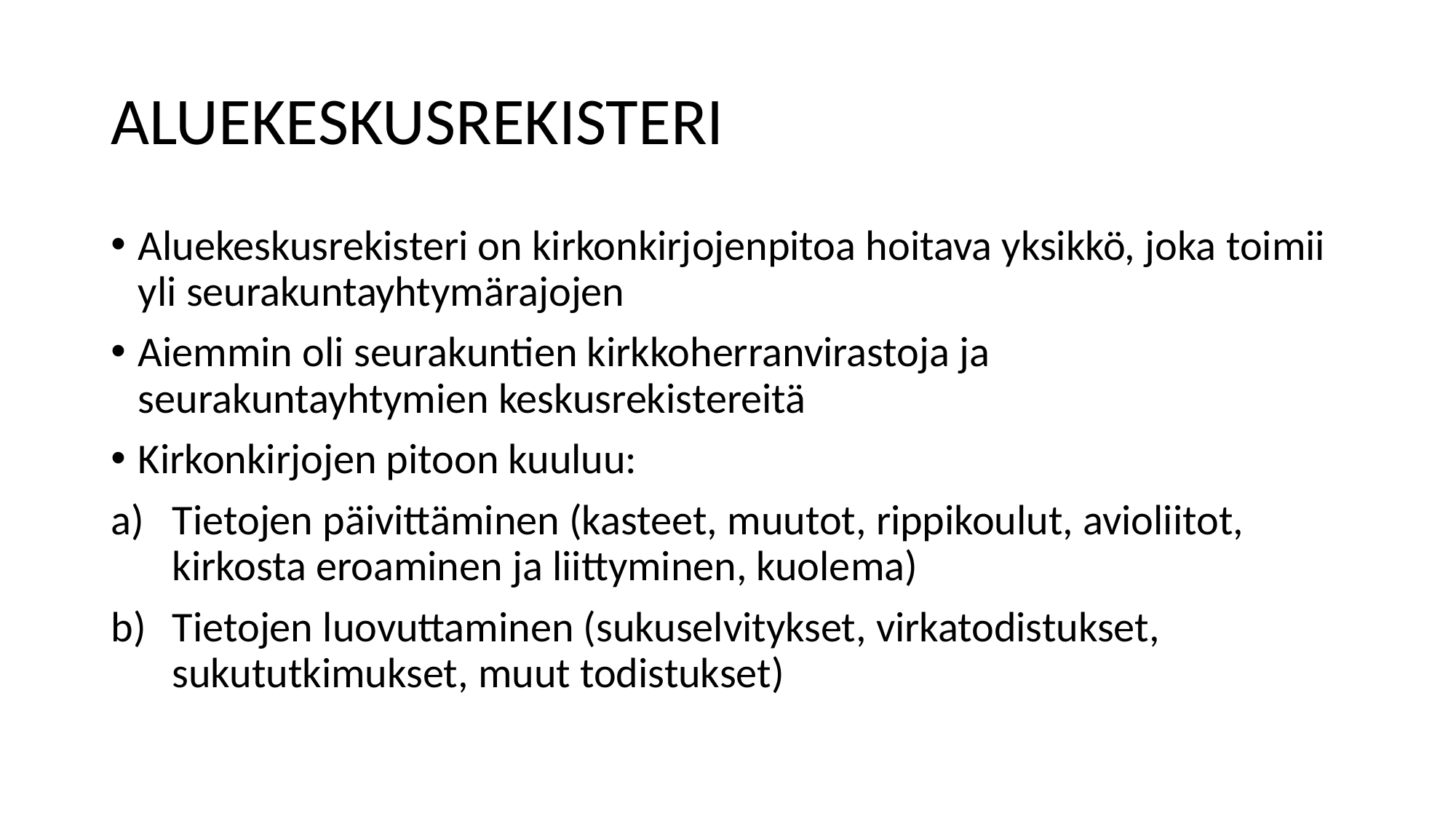

# ALUEKESKUSREKISTERI
Aluekeskusrekisteri on kirkonkirjojenpitoa hoitava yksikkö, joka toimii yli seurakuntayhtymärajojen
Aiemmin oli seurakuntien kirkkoherranvirastoja ja seurakuntayhtymien keskusrekistereitä
Kirkonkirjojen pitoon kuuluu:
Tietojen päivittäminen (kasteet, muutot, rippikoulut, avioliitot, kirkosta eroaminen ja liittyminen, kuolema)
Tietojen luovuttaminen (sukuselvitykset, virkatodistukset, sukututkimukset, muut todistukset)